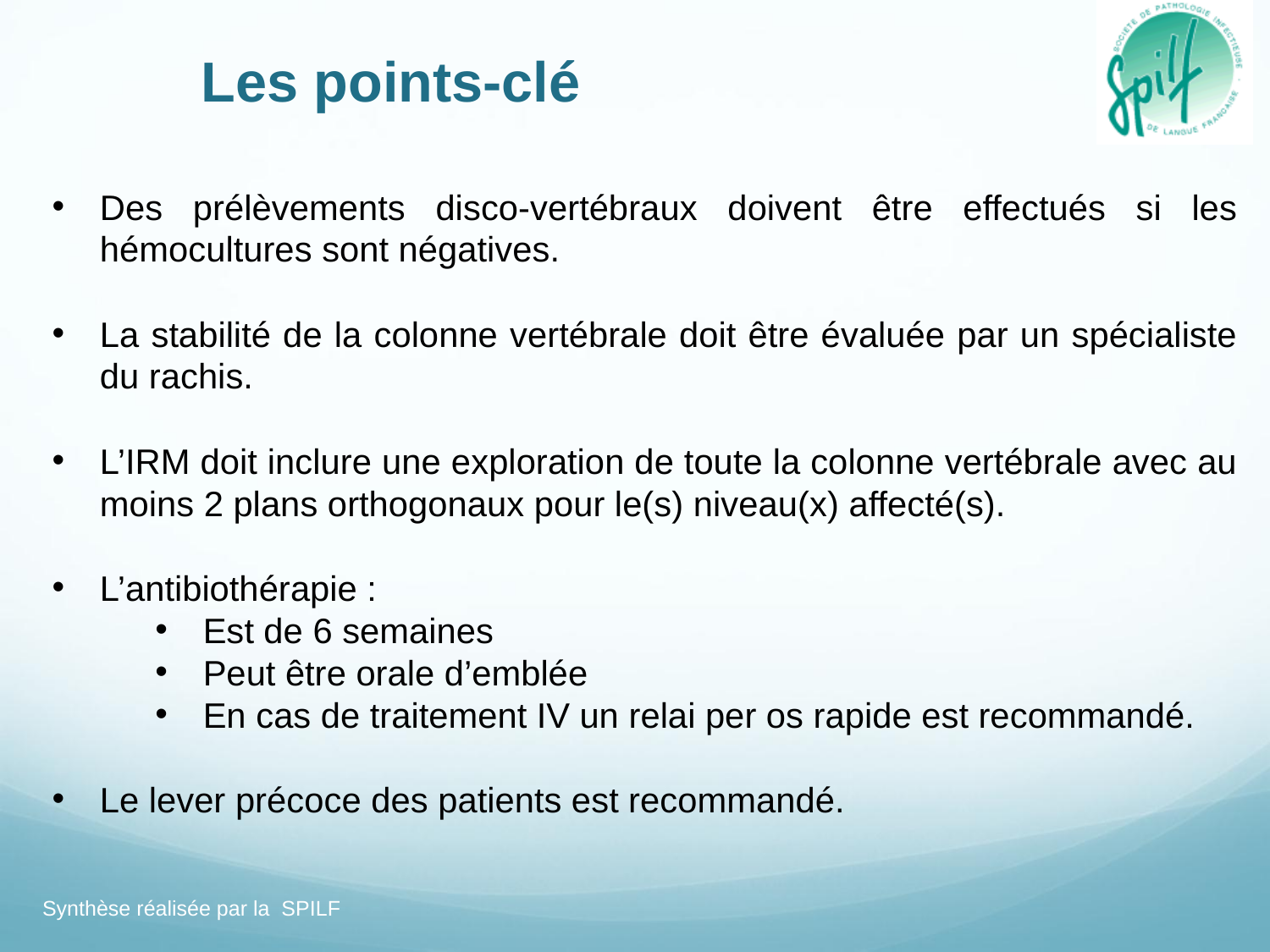

Les points-clé
Des prélèvements disco-vertébraux doivent être effectués si les hémocultures sont négatives.

La stabilité de la colonne vertébrale doit être évaluée par un spécialiste du rachis.

L’IRM doit inclure une exploration de toute la colonne vertébrale avec au moins 2 plans orthogonaux pour le(s) niveau(x) affecté(s).

L’antibiothérapie :
Est de 6 semaines
Peut être orale d’emblée
En cas de traitement IV un relai per os rapide est recommandé.

Le lever précoce des patients est recommandé.
Synthèse réalisée par la  SPILF